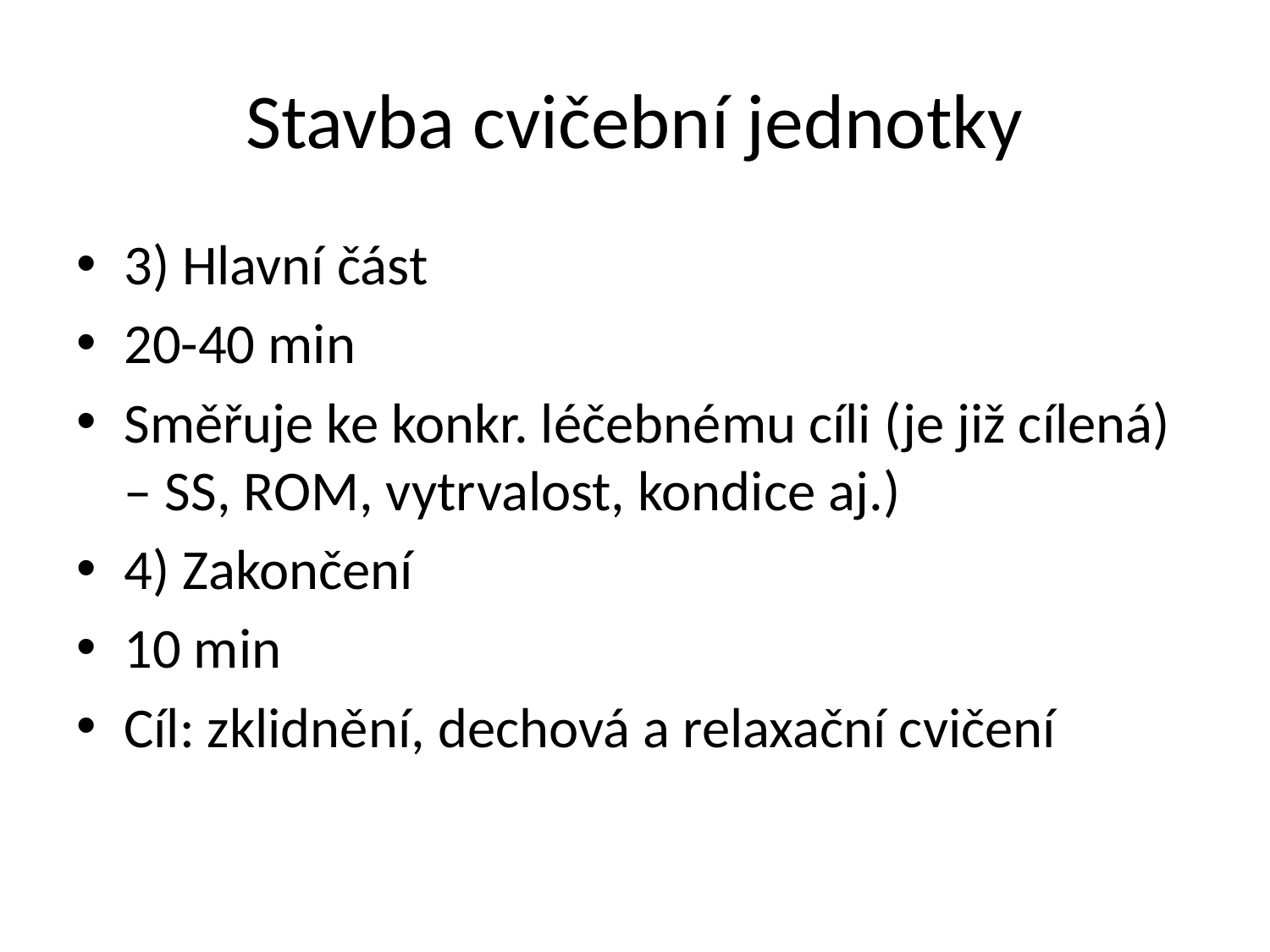

# Stavba cvičební jednotky
3) Hlavní část
20-40 min
Směřuje ke konkr. léčebnému cíli (je již cílená) – SS, ROM, vytrvalost, kondice aj.)
4) Zakončení
10 min
Cíl: zklidnění, dechová a relaxační cvičení